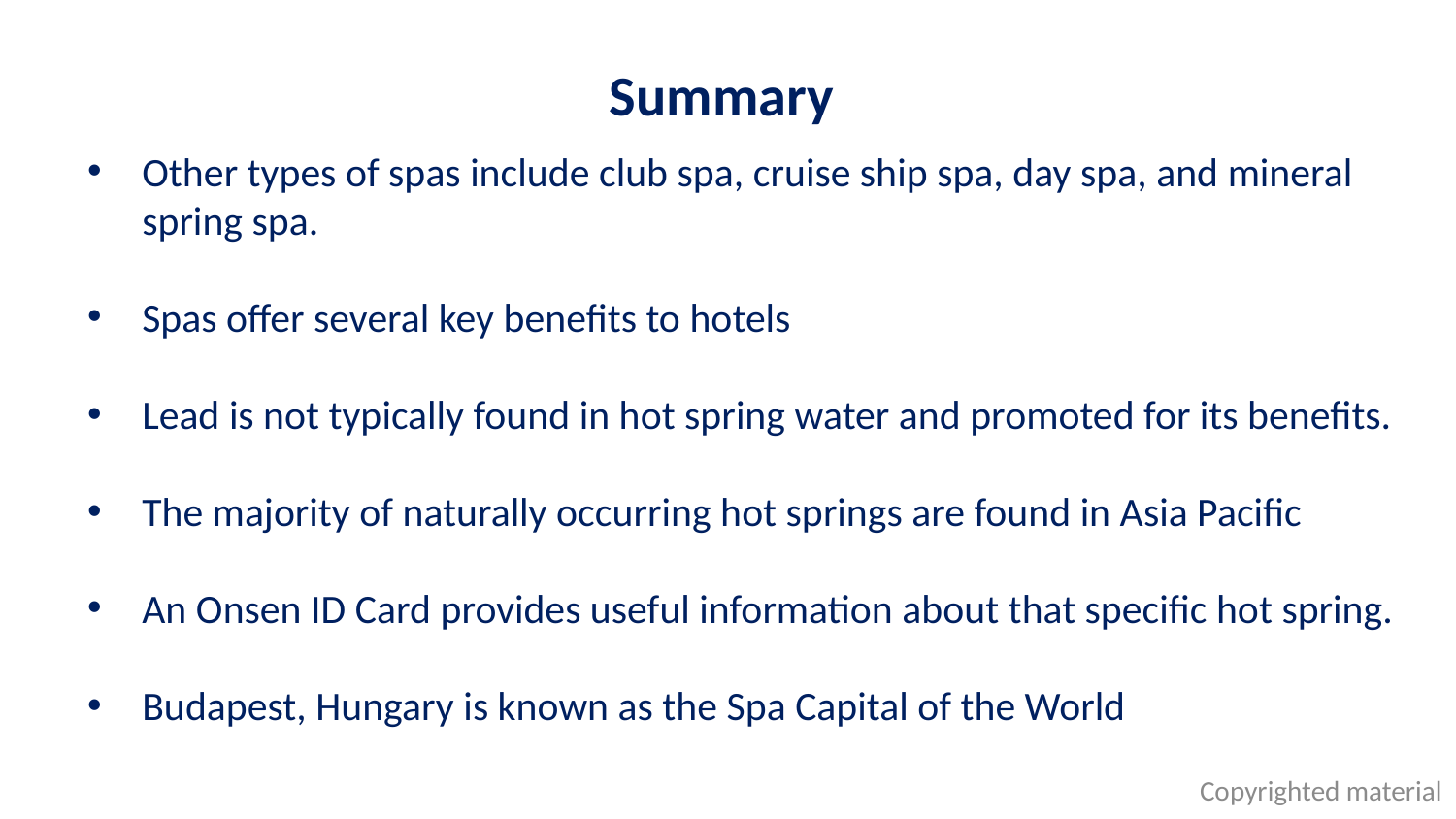

# Summary
Other types of spas include club spa, cruise ship spa, day spa, and mineral spring spa.

Spas offer several key benefits to hotels

Lead is not typically found in hot spring water and promoted for its benefits.

The majority of naturally occurring hot springs are found in Asia Pacific

An Onsen ID Card provides useful information about that specific hot spring.

Budapest, Hungary is known as the Spa Capital of the World